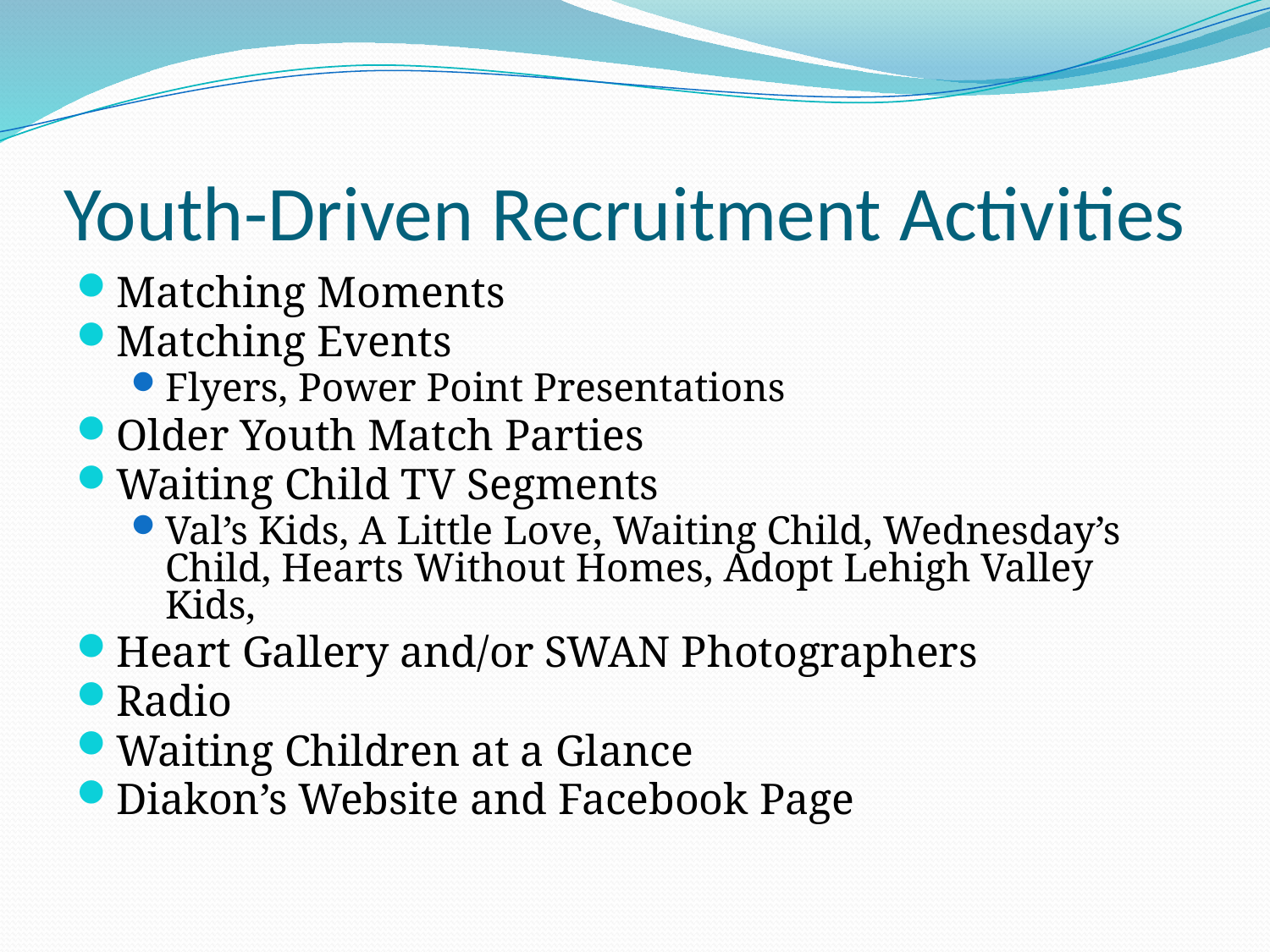

# Youth-Driven Recruitment Activities
Matching Moments
Matching Events
Flyers, Power Point Presentations
Older Youth Match Parties
Waiting Child TV Segments
Val’s Kids, A Little Love, Waiting Child, Wednesday’s Child, Hearts Without Homes, Adopt Lehigh Valley Kids,
Heart Gallery and/or SWAN Photographers
Radio
Waiting Children at a Glance
Diakon’s Website and Facebook Page